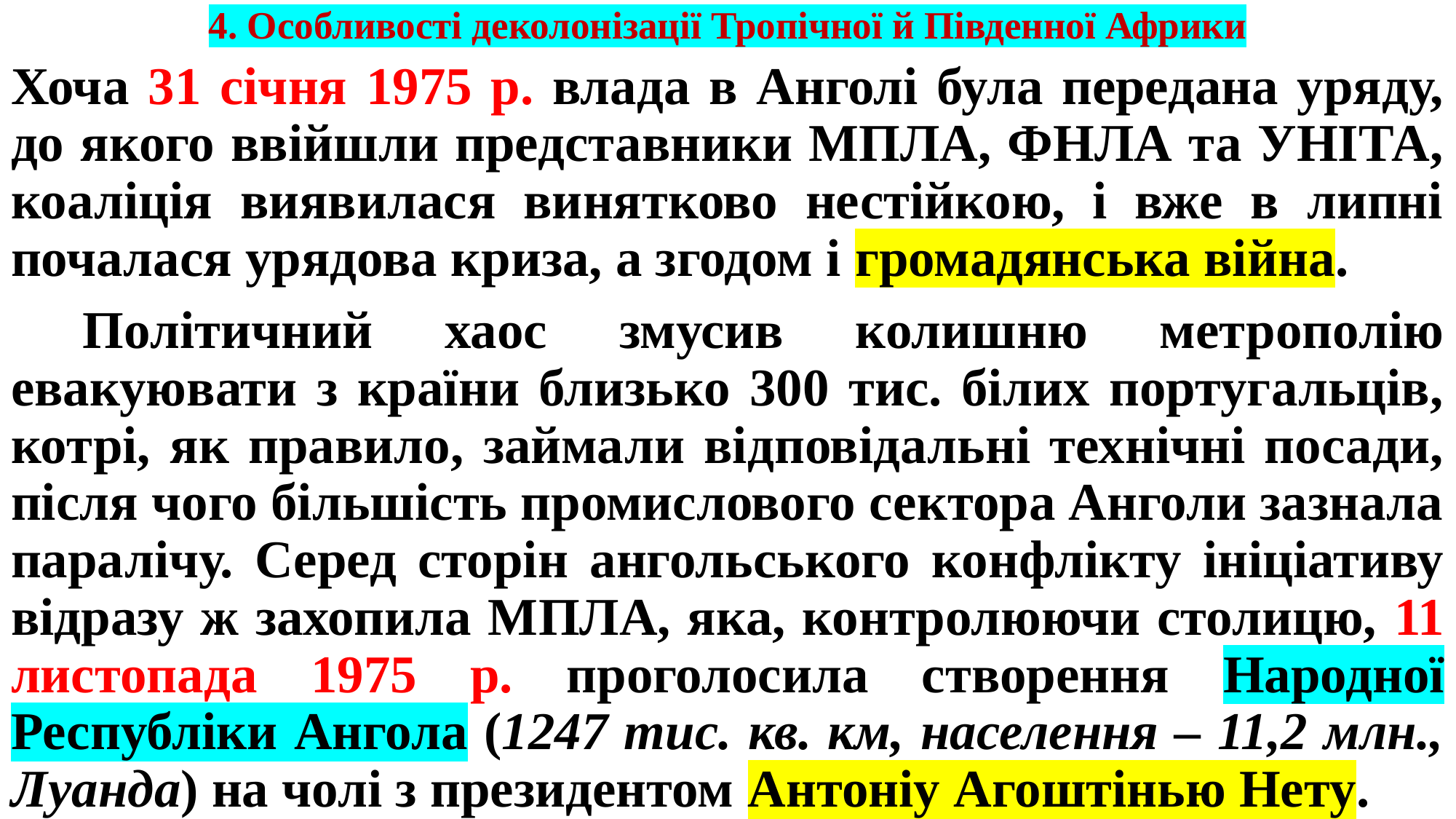

# 4. Особливості деколонізації Тропічної й Південної Африки
Хоча 31 січня 1975 р. влада в Анголі була передана уряду, до якого ввійшли представники МПЛА, ФНЛА та УНІТА, коаліція виявилася винятково нестійкою, і вже в липні почалася урядова криза, а згодом і громадянська війна.
 Політичний хаос змусив колишню метрополію евакуювати з країни близько 300 тис. білих португальців, котрі, як правило, займали відповідальні технічні посади, після чого більшість промислового сектора Анголи зазнала паралічу. Серед сторін ангольського конфлікту ініціативу відразу ж захопила МПЛА, яка, контролюючи столицю, 11 листопада 1975 р. проголосила створення Народної Республіки Ангола (1247 тис. кв. км, населення – 11,2 млн., Луанда) на чолі з президентом Антоніу Агоштінью Нету.